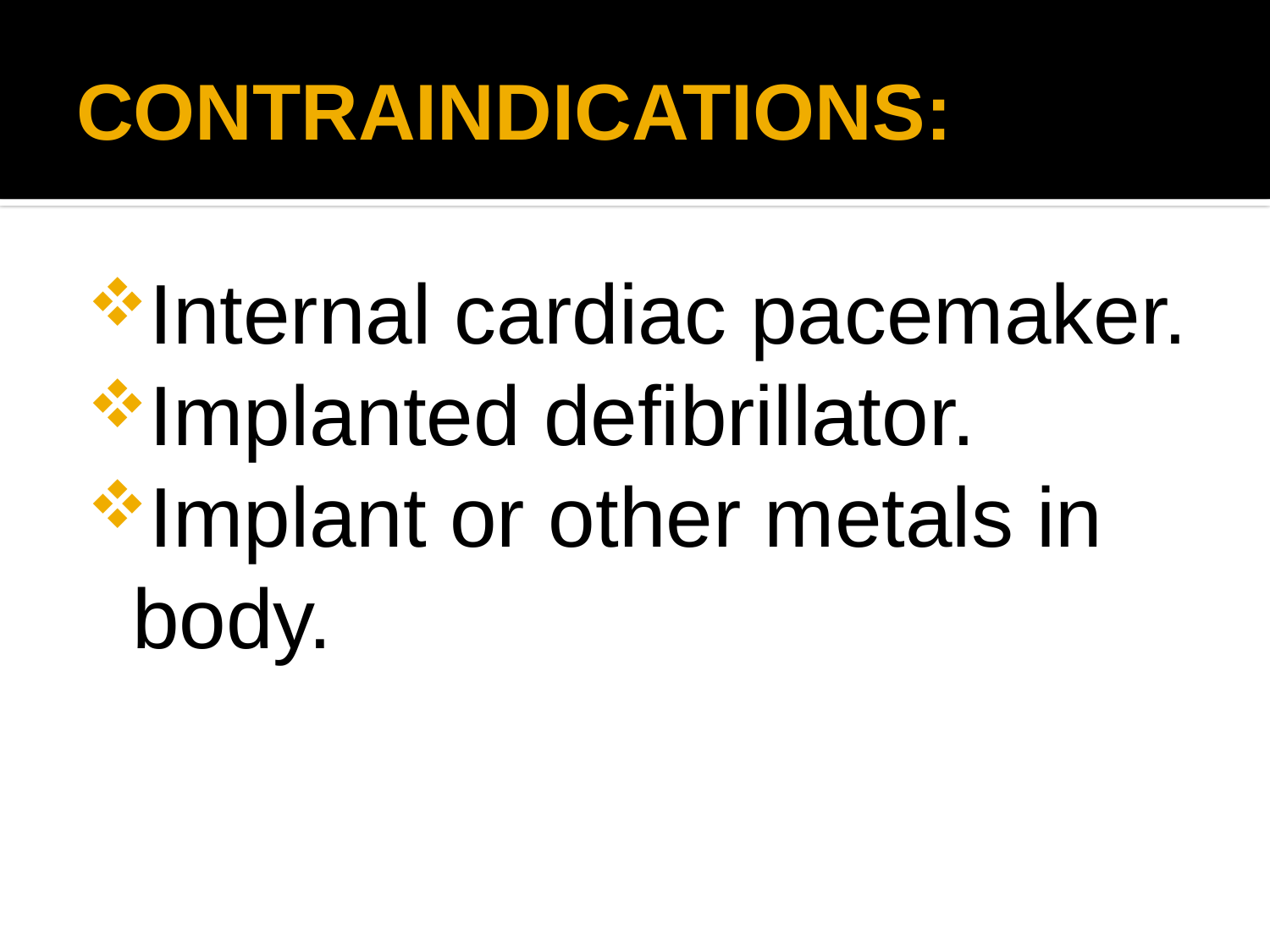

# Contraindications:
Internal cardiac pacemaker.
Implanted defibrillator.
Implant or other metals in body.